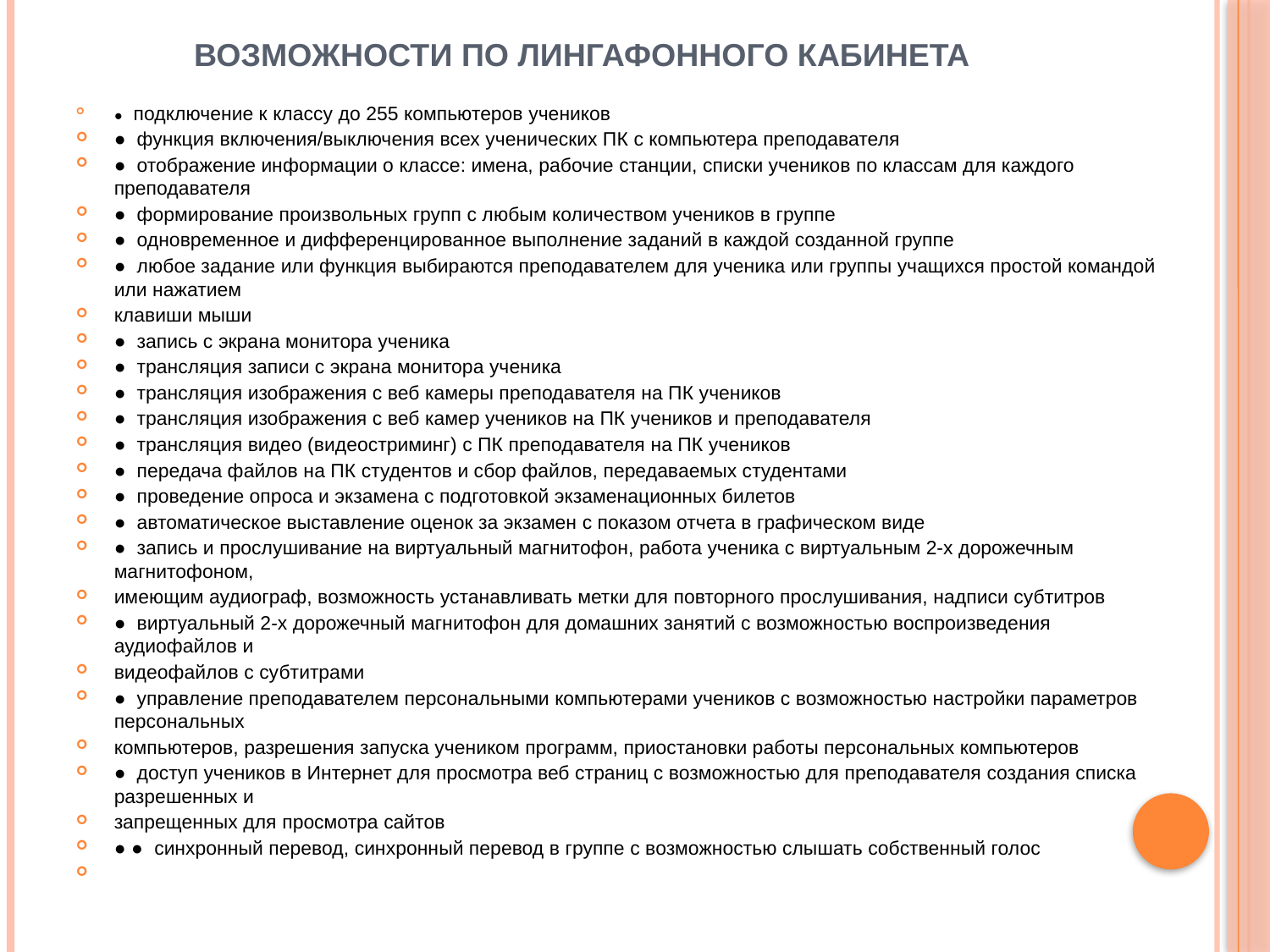

# ВОЗМОЖНОСТИ ПО ЛИНГАФОННОГО КАБИНЕТА

●  подключение к классу до 255 компьютеров учеников
●  функция включения/выключения всех ученических ПК с компьютера преподавателя
●  отображение информации о классе: имена, рабочие станции, списки учеников по классам для каждого преподавателя
●  формирование произвольных групп с любым количеством учеников в группе
●  одновременное и дифференцированное выполнение заданий в каждой созданной группе
●  любое задание или функция выбираются преподавателем для ученика или группы учащихся простой командой или нажатием
клавиши мыши
●  запись с экрана монитора ученика
●  трансляция записи с экрана монитора ученика
●  трансляция изображения с веб камеры преподавателя на ПК учеников
●  трансляция изображения с веб камер учеников на ПК учеников и преподавателя
●  трансляция видео (видеостриминг) с ПК преподавателя на ПК учеников
●  передача файлов на ПК студентов и сбор файлов, передаваемых студентами
●  проведение опроса и экзамена с подготовкой экзаменационных билетов
●  автоматическое выставление оценок за экзамен с показом отчета в графическом виде
●  запись и прослушивание на виртуальный магнитофон, работа ученика с виртуальным 2-х дорожечным магнитофоном,
имеющим аудиограф, возможность устанавливать метки для повторного прослушивания, надписи субтитров
●  виртуальный 2-х дорожечный магнитофон для домашних занятий с возможностью воспроизведения аудиофайлов и
видеофайлов с субтитрами
●  управление преподавателем персональными компьютерами учеников с возможностью настройки параметров персональных
компьютеров, разрешения запуска учеником программ, приостановки работы персональных компьютеров
●  доступ учеников в Интернет для просмотра веб страниц с возможностью для преподавателя создания списка разрешенных и
запрещенных для просмотра сайтов
● ●  синхронный перевод, синхронный перевод в группе с возможностью слышать собственный голос